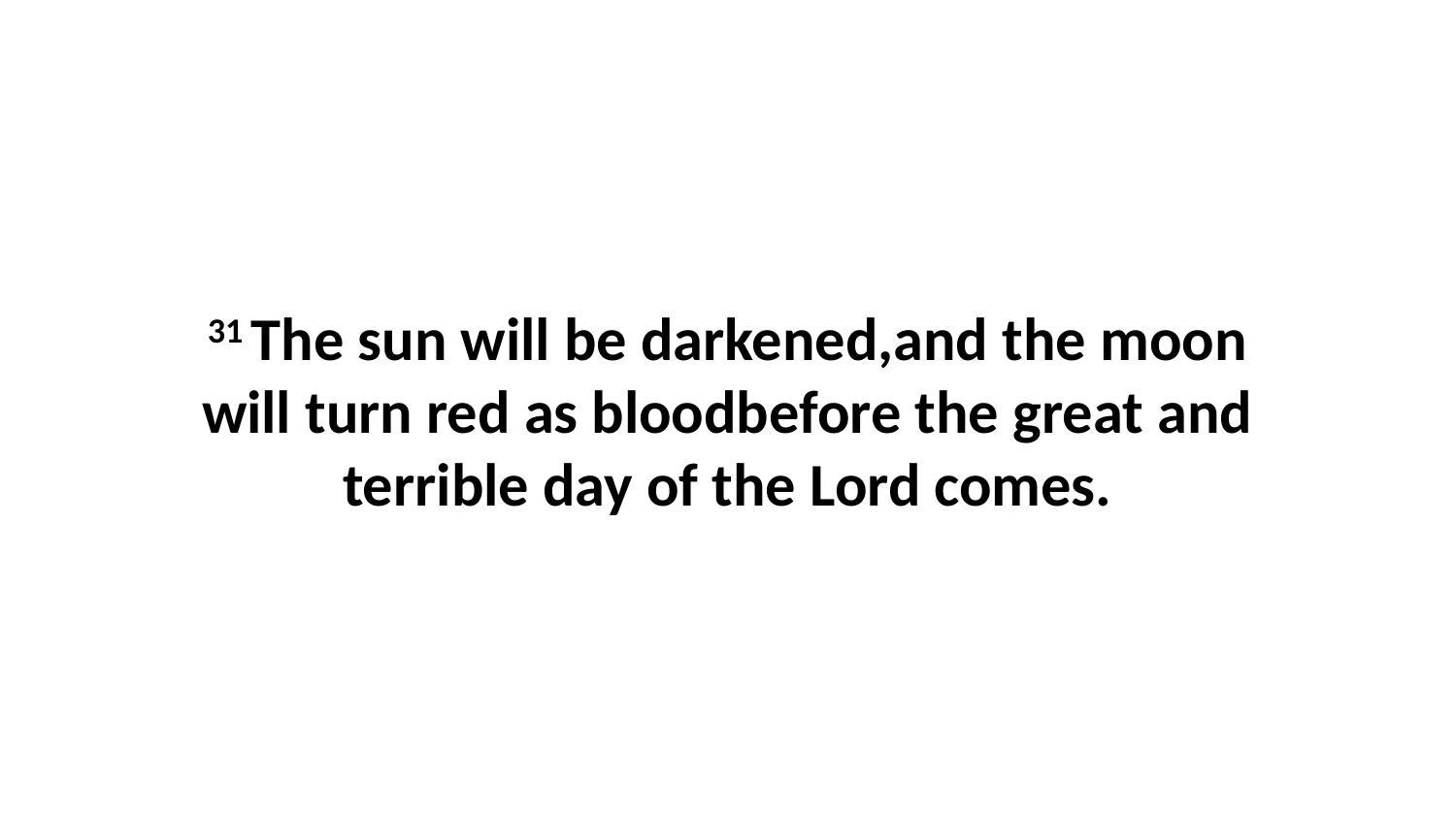

31 The sun will be darkened,and the moon will turn red as bloodbefore the great and terrible day of the Lord comes.